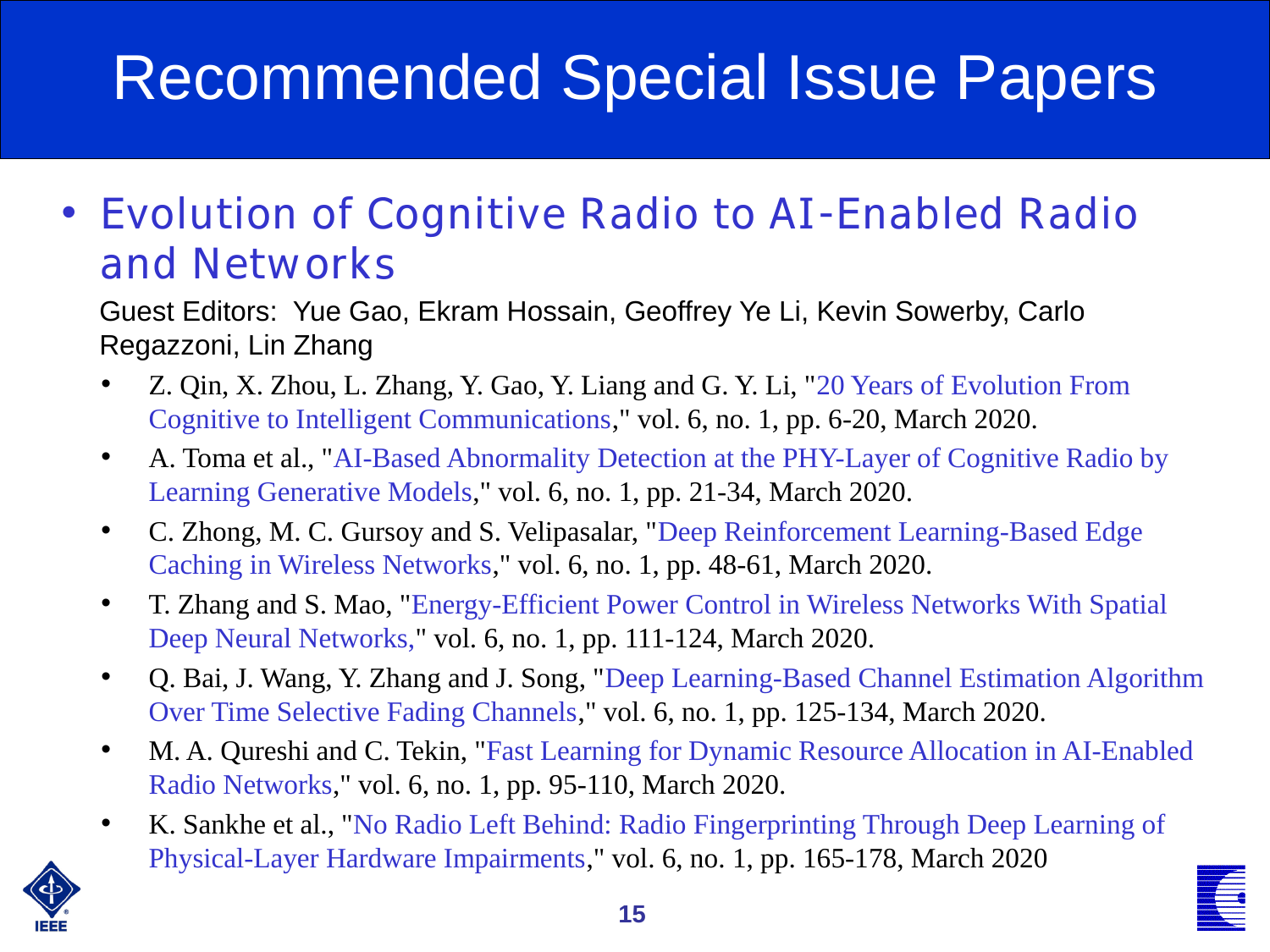

Recommended Special Issue Papers
Evolution of Cognitive Radio to AI-Enabled Radio and Networks
Guest Editors:  Yue Gao, Ekram Hossain, Geoffrey Ye Li, Kevin Sowerby, Carlo Regazzoni, Lin Zhang
Z. Qin, X. Zhou, L. Zhang, Y. Gao, Y. Liang and G. Y. Li, "20 Years of Evolution From Cognitive to Intelligent Communications," vol. 6, no. 1, pp. 6-20, March 2020.
A. Toma et al., "AI-Based Abnormality Detection at the PHY-Layer of Cognitive Radio by Learning Generative Models," vol. 6, no. 1, pp. 21-34, March 2020.
C. Zhong, M. C. Gursoy and S. Velipasalar, "Deep Reinforcement Learning-Based Edge Caching in Wireless Networks," vol. 6, no. 1, pp. 48-61, March 2020.
T. Zhang and S. Mao, "Energy-Efficient Power Control in Wireless Networks With Spatial Deep Neural Networks," vol. 6, no. 1, pp. 111-124, March 2020.
Q. Bai, J. Wang, Y. Zhang and J. Song, "Deep Learning-Based Channel Estimation Algorithm Over Time Selective Fading Channels," vol. 6, no. 1, pp. 125-134, March 2020.
M. A. Qureshi and C. Tekin, "Fast Learning for Dynamic Resource Allocation in AI-Enabled Radio Networks," vol. 6, no. 1, pp. 95-110, March 2020.
K. Sankhe et al., "No Radio Left Behind: Radio Fingerprinting Through Deep Learning of Physical-Layer Hardware Impairments," vol. 6, no. 1, pp. 165-178, March 2020

15